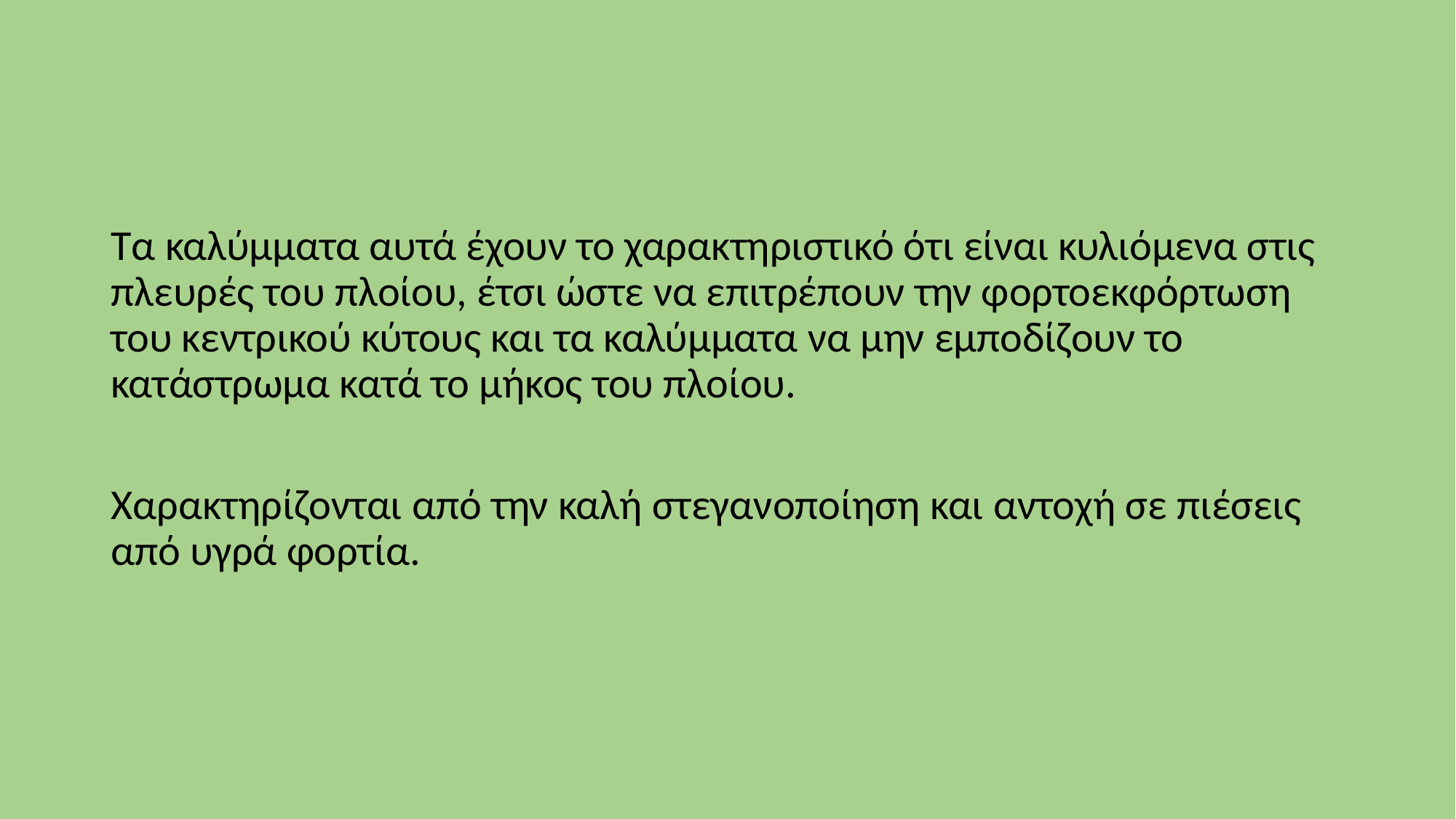

Τα καλύμματα αυτά έχουν το χαρακτηριστικό ότι είναι κυλιόμενα στις πλευρές του πλοίου, έτσι ώστε να επιτρέπουν την φορτοεκφόρτωση του κεντρικού κύτους και τα καλύμματα να μην εμποδίζουν το κατάστρωμα κατά το μήκος του πλοίου.

Χαρακτηρίζονται από την καλή στεγανοποίηση και αντοχή σε πιέσεις από υγρά φορτία.